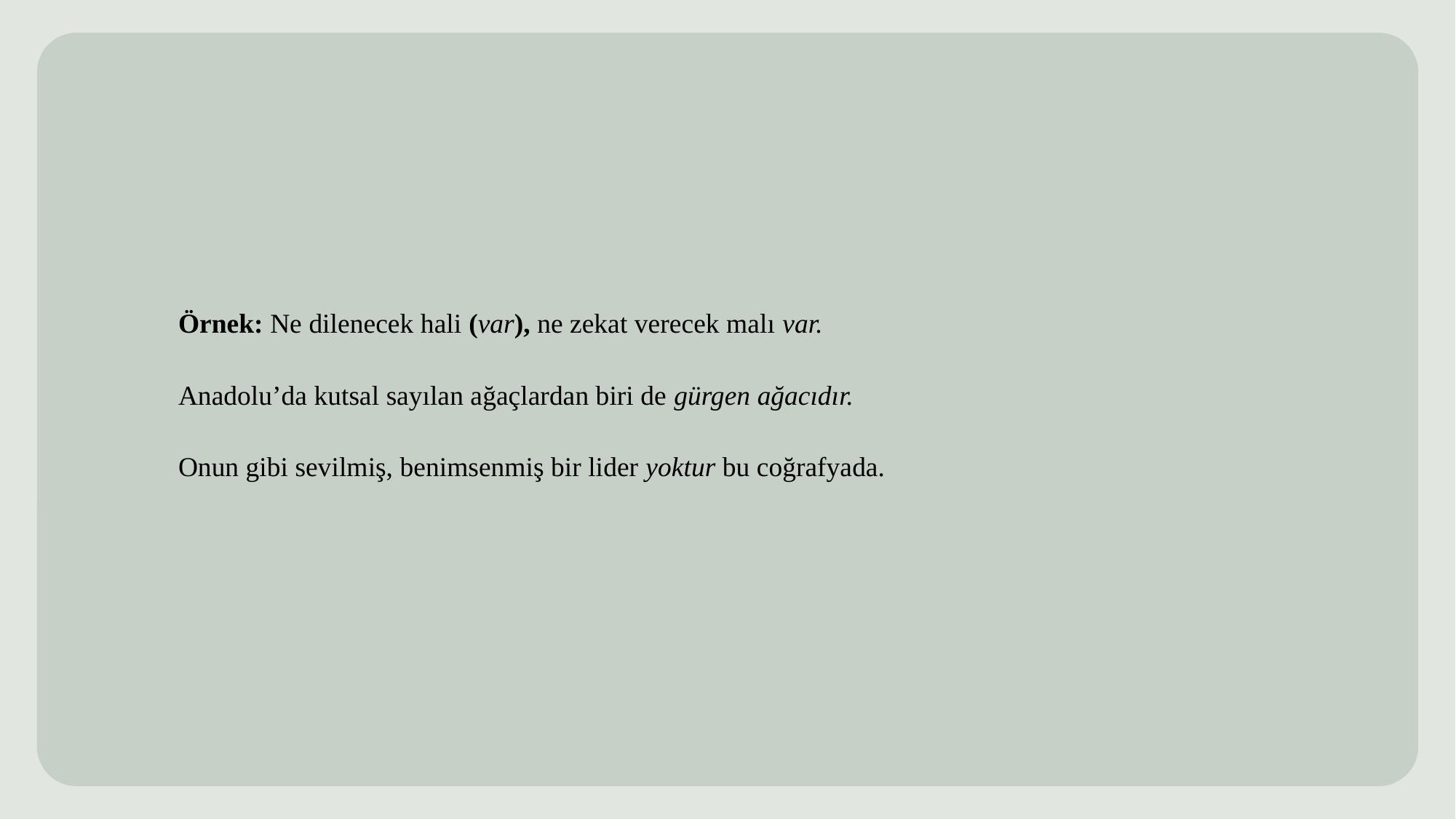

Örnek: Ne dilenecek hali (var), ne zekat verecek malı var.
Anadolu’da kutsal sayılan ağaçlardan biri de gürgen ağacıdır.
Onun gibi sevilmiş, benimsenmiş bir lider yoktur bu coğrafyada.